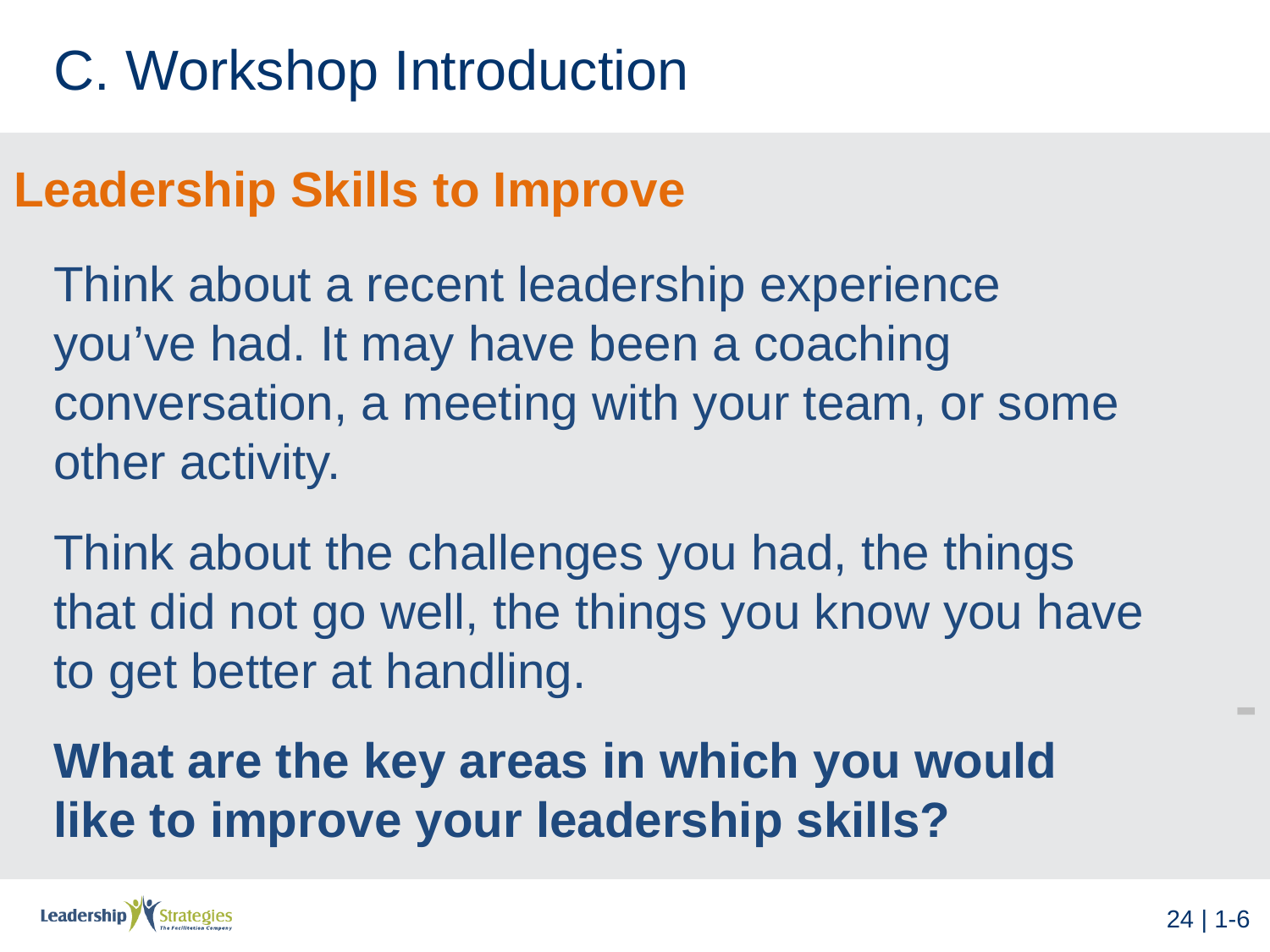

# C. Workshop Introduction
Leadership Skills to Improve
Think about a recent leadership experience you’ve had. It may have been a coaching conversation, a meeting with your team, or some other activity.
Think about the challenges you had, the things that did not go well, the things you know you have to get better at handling.
What are the key areas in which you would like to improve your leadership skills?
-
24 | 1-6